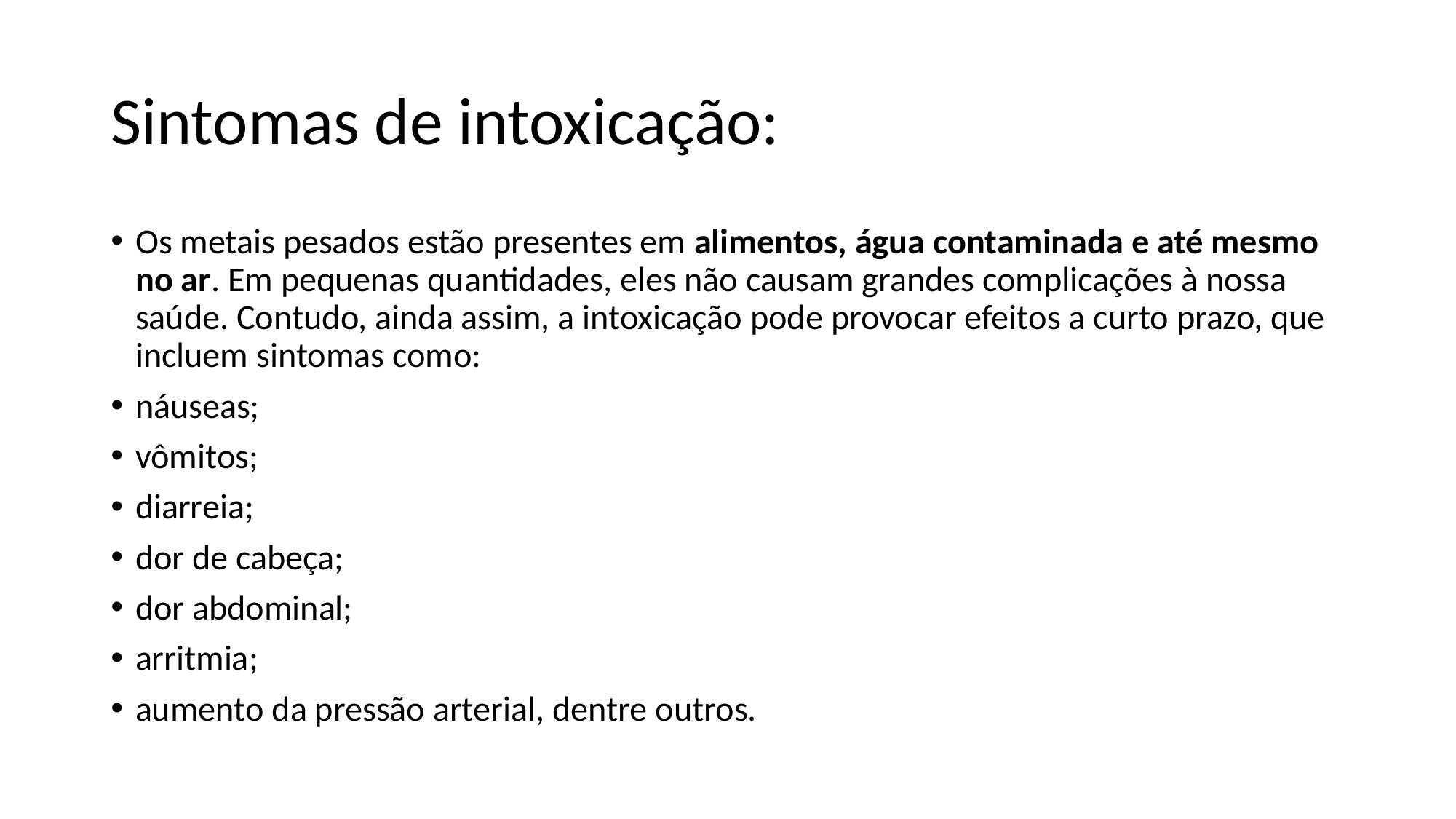

# Sintomas de intoxicação:
Os metais pesados estão presentes em alimentos, água contaminada e até mesmo no ar. Em pequenas quantidades, eles não causam grandes complicações à nossa saúde. Contudo, ainda assim, a intoxicação pode provocar efeitos a curto prazo, que incluem sintomas como:
náuseas;
vômitos;
diarreia;
dor de cabeça;
dor abdominal;
arritmia;
aumento da pressão arterial, dentre outros.